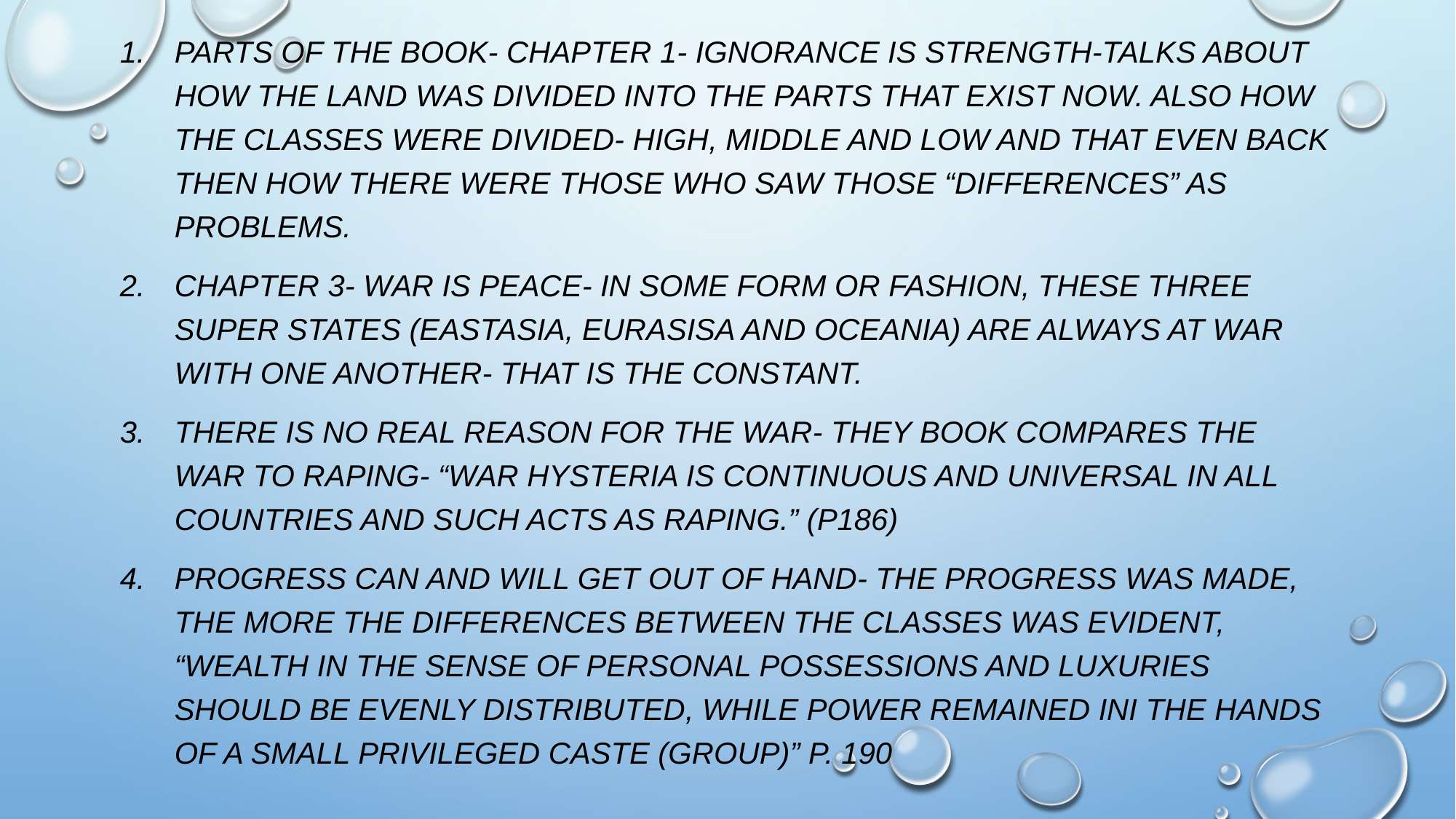

Parts of the book- Chapter 1- IgnoraNCe is strength-talks about how the land was divided into the parts that exist now. Also how the classes were divided- high, middle and low and that even back then how there were those who saw those “differences” as problems.
Chapter 3- War is Peace- In some form or fashion, these three super states (eastasia, eurasisa and oceania) are always at war with one another- that is the constant.
There is no real reason for the war- they book compares the war to raping- “war hysteria is continuous and universal in all countries and such acts as raping.” (p186)
Progress can and will get out of hand- the progress was made, the more the differences between the classes was evident, “wealth in the sense of personal possessions and luxuries should be evenly distributed, while power remained ini the hands of a small privileged caste (group)” p. 190